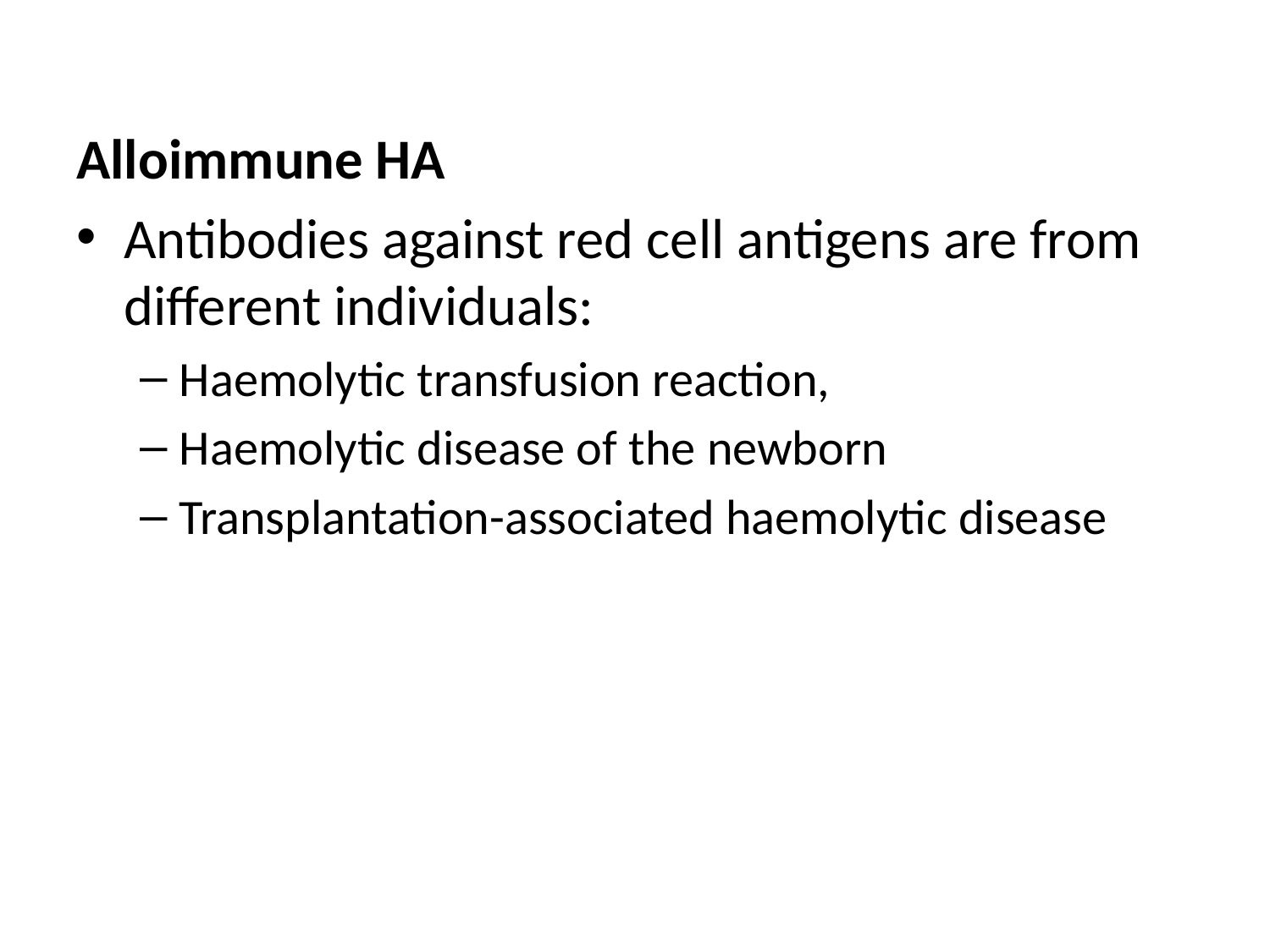

Alloimmune HA
Antibodies against red cell antigens are from different individuals:
Haemolytic transfusion reaction,
Haemolytic disease of the newborn
Transplantation-associated haemolytic disease